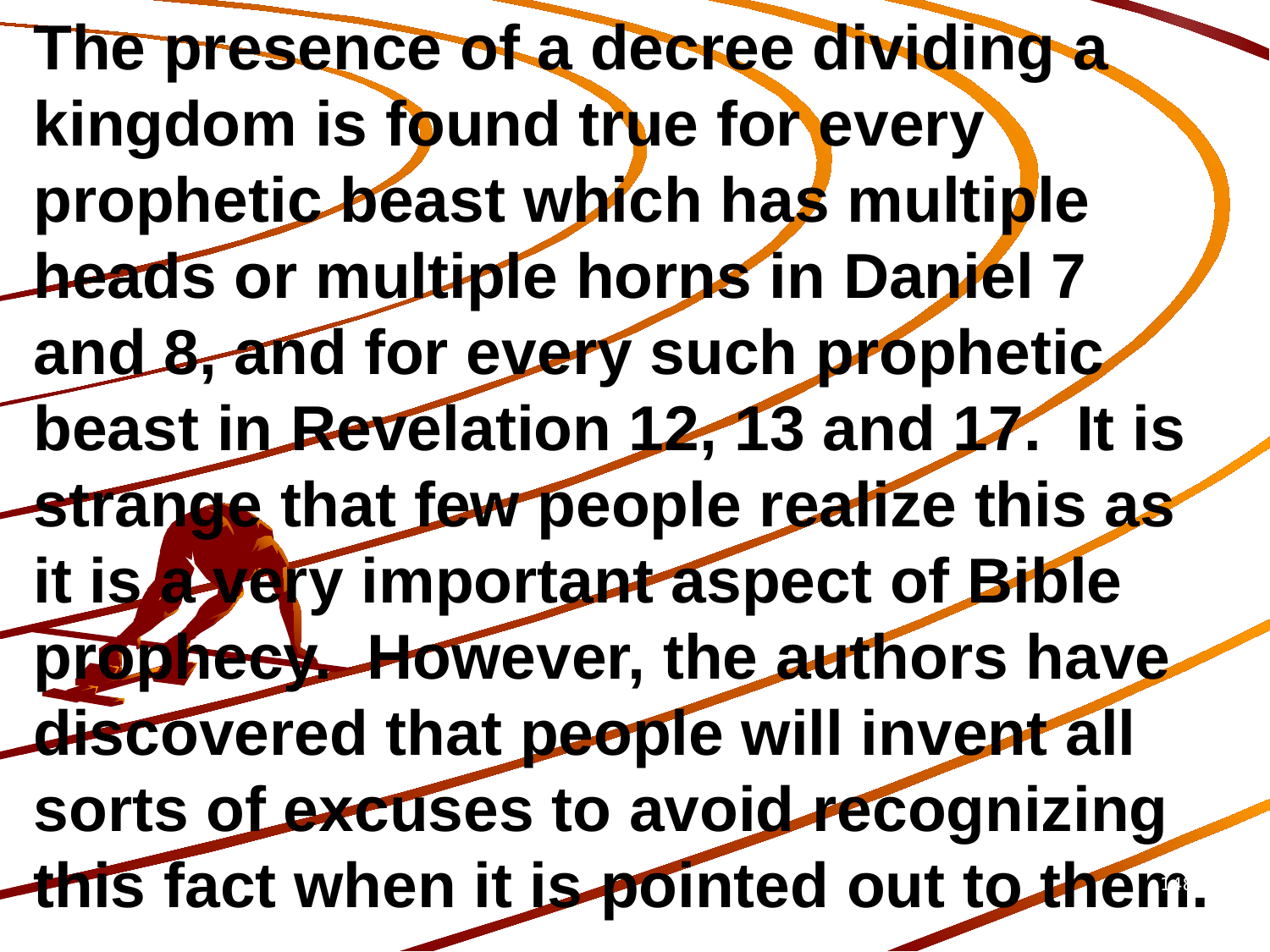

The presence of a decree dividing a kingdom is found true for every prophetic beast which has multiple heads or multiple horns in Daniel 7 and 8, and for every such prophetic beast in Revelation 12, 13 and 17.  It is strange that few people realize this as it is a very important aspect of Bible prophecy.  However, the authors have discovered that people will invent all sorts of excuses to avoid recognizing this fact when it is pointed out to them.
148